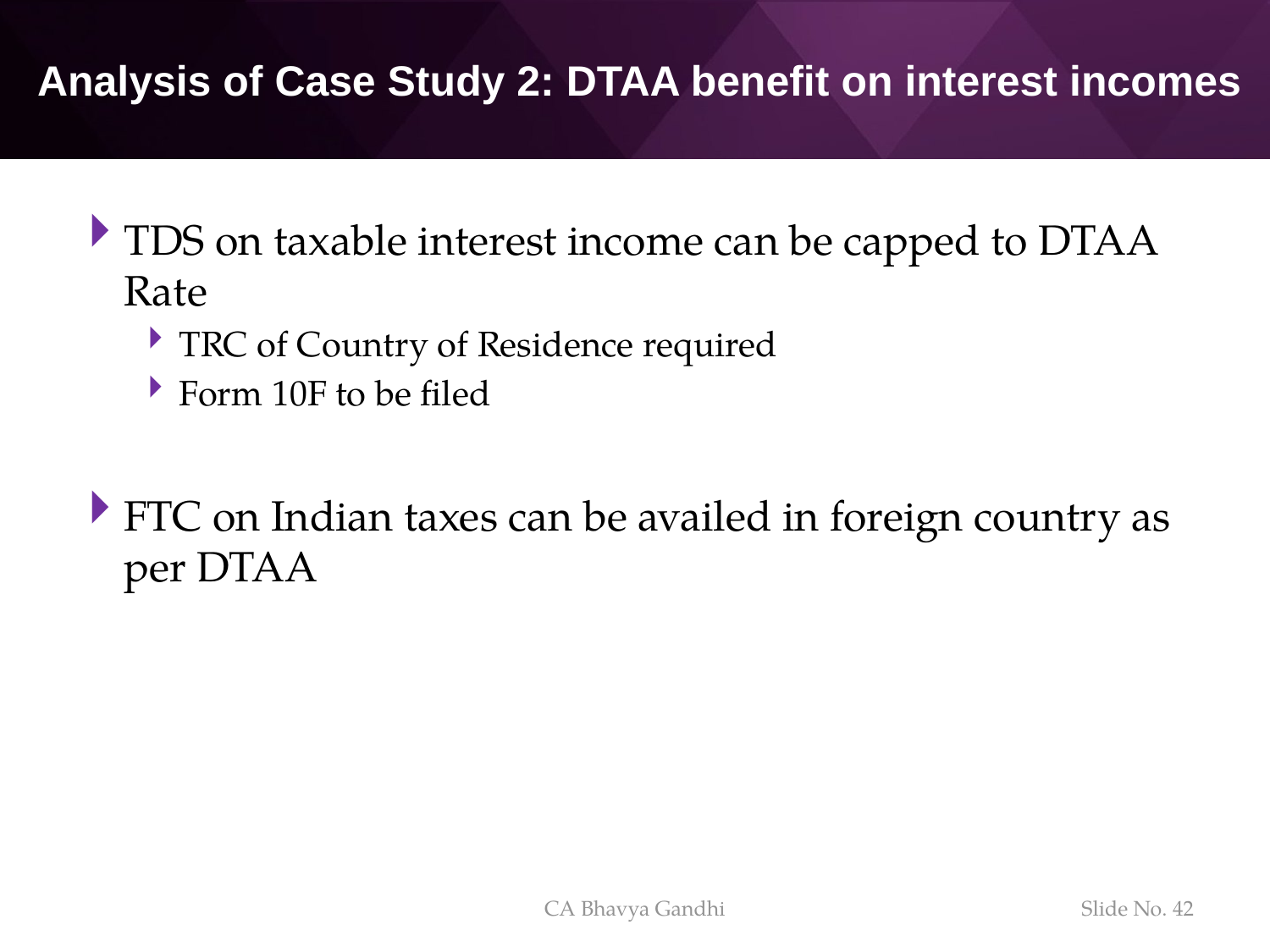

# Analysis of Case Study 2: DTAA benefit on interest incomes
TDS on taxable interest income can be capped to DTAA Rate
TRC of Country of Residence required
Form 10F to be filed

FTC on Indian taxes can be availed in foreign country as per DTAA

CA Bhavya Gandhi
Slide No. 42